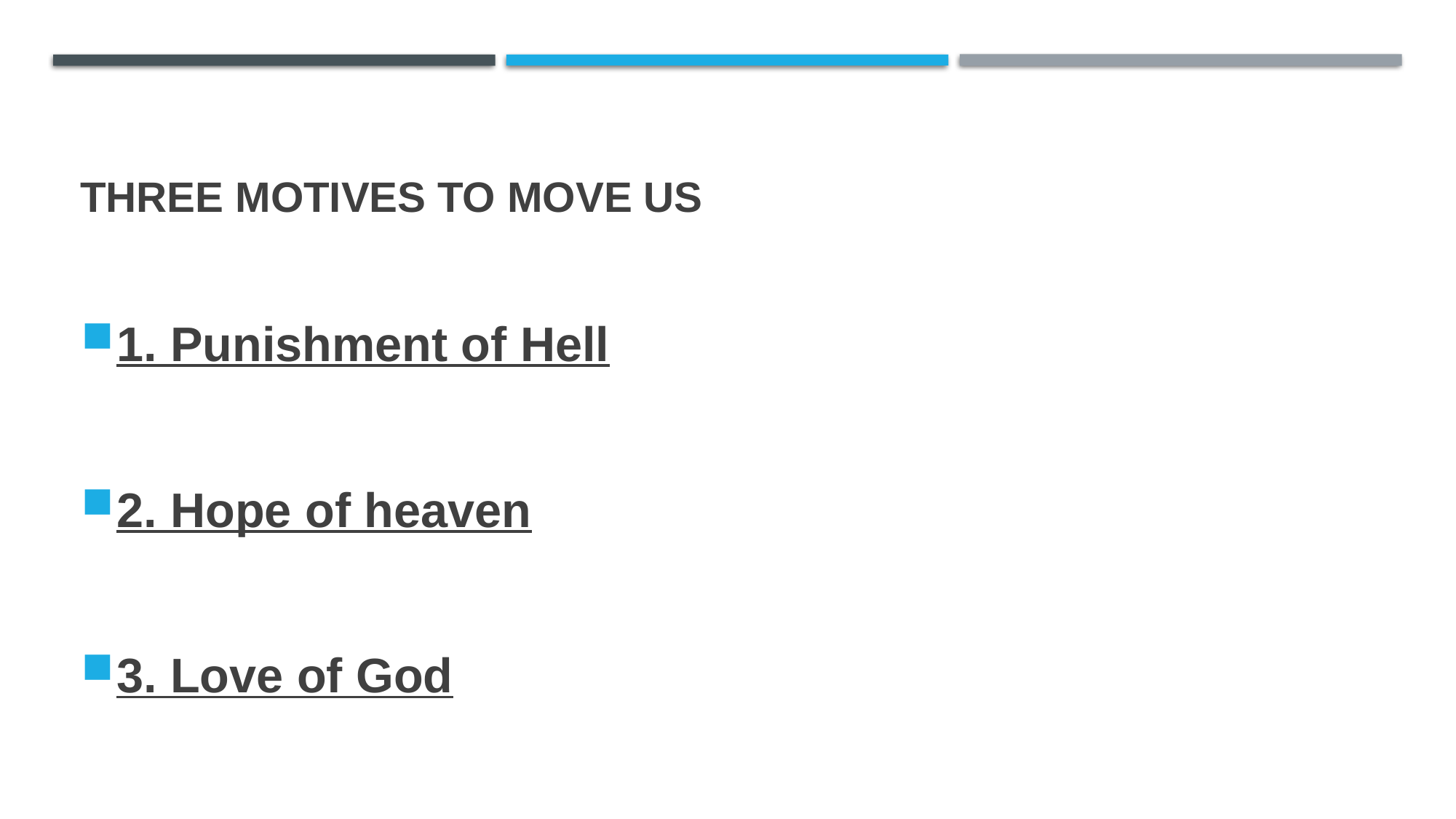

# Three Motives to move us
1. Punishment of Hell

2. Hope of heaven

3. Love of God